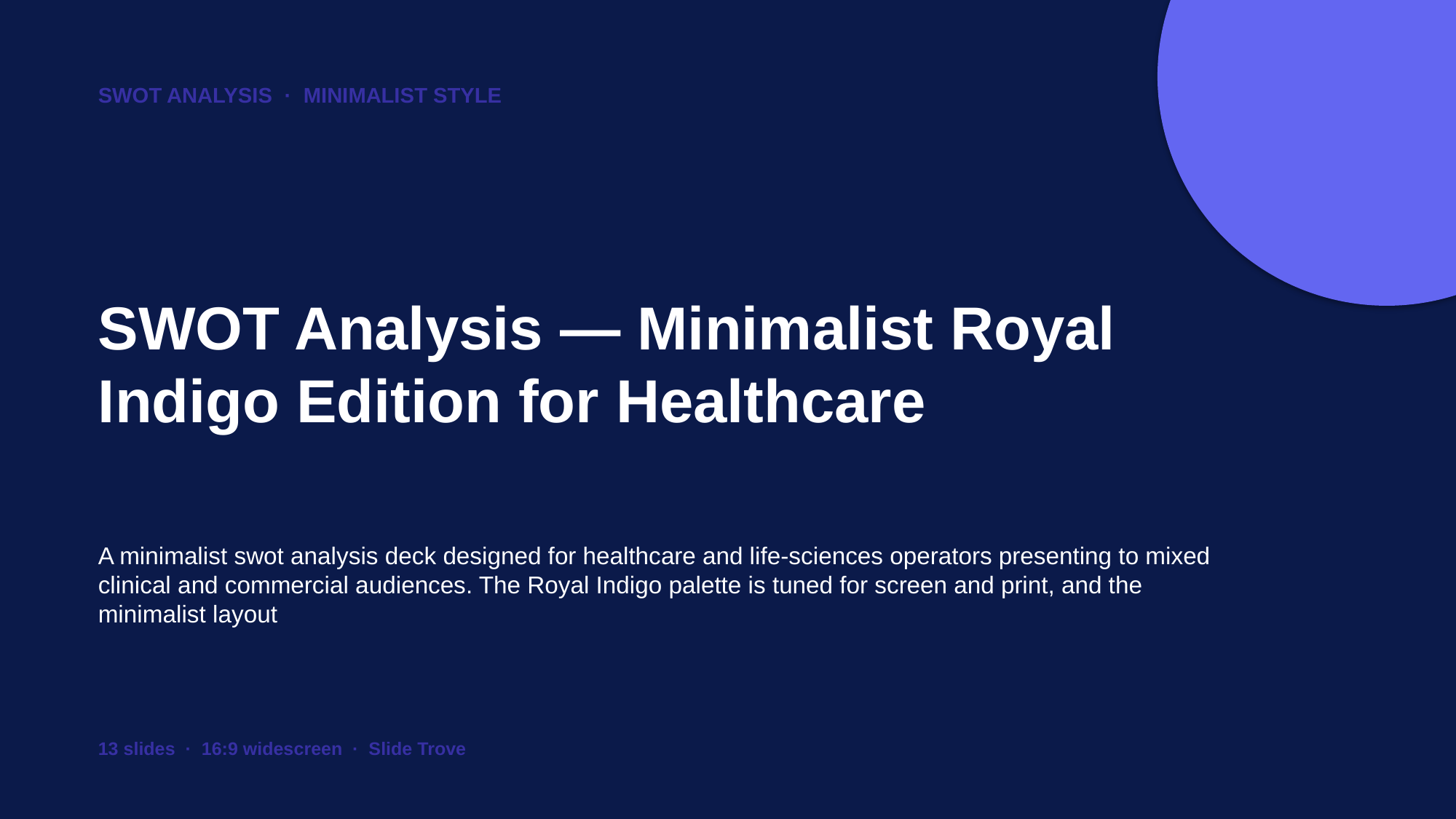

SWOT ANALYSIS  ·  MINIMALIST STYLE
SWOT Analysis — Minimalist Royal Indigo Edition for Healthcare
A minimalist swot analysis deck designed for healthcare and life-sciences operators presenting to mixed clinical and commercial audiences. The Royal Indigo palette is tuned for screen and print, and the minimalist layout
13 slides  ·  16:9 widescreen  ·  Slide Trove